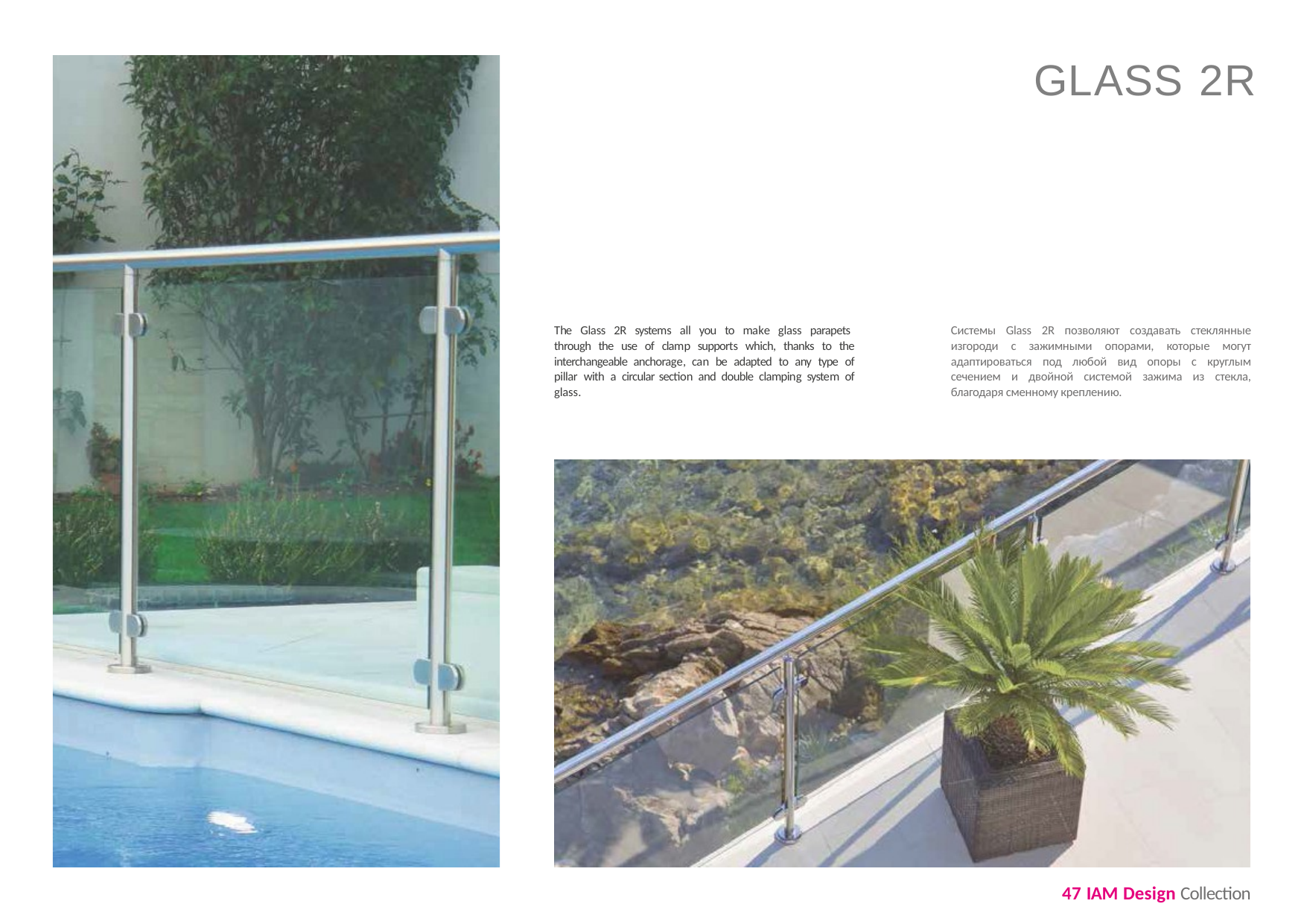

GLASS 2R

The  Glass  2R  systems  all  you  to  make  glass  parapets  through the use of clamp supports which, thanks to the interchangeable anchorage, can be adapted to any type of pillar with a circular section and double clamping system of glass.
Системы Glass 2R позволяют создавать стеклянные изгороди с зажимными опорами, которые могут адаптироваться под любой вид опоры с круглым сечением и двойной системой зажима из стекла, благодаря сменному креплению.

47 IAM Design Collection